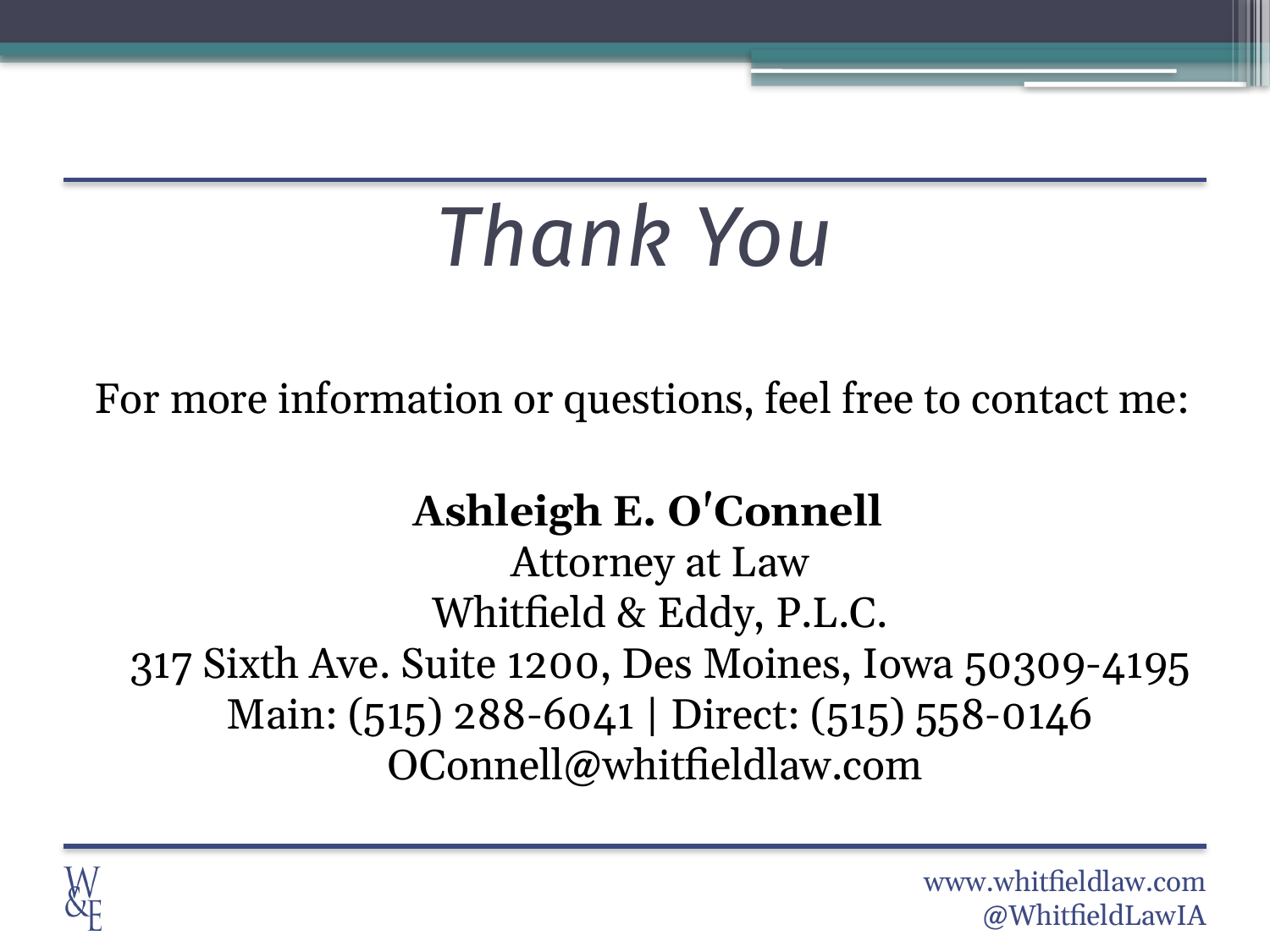

# Thank You
For more information or questions, feel free to contact me:

 Ashleigh E. O'Connell
Attorney at Law
Whitfield & Eddy, P.L.C.
317 Sixth Ave. Suite 1200, Des Moines, Iowa 50309-4195
Main: (515) 288-6041 | Direct: (515) 558-0146
OConnell@whitfieldlaw.com